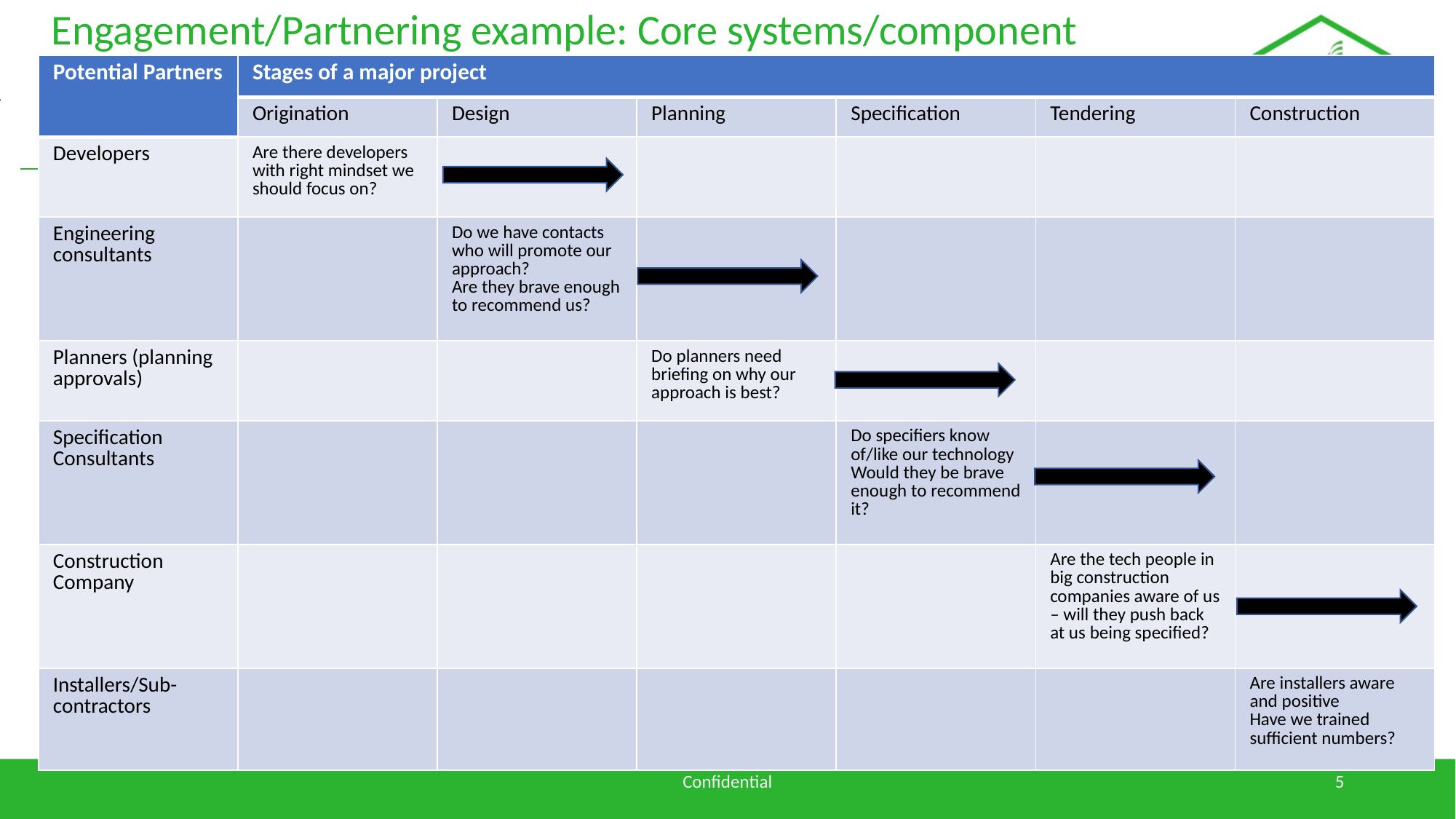

# Engagement/Partnering example: Core systems/component
| Potential Partners | Stages of a major project |  |  |  |  |  |
| --- | --- | --- | --- | --- | --- | --- |
|  | Origination | Design | Planning | Specification | Tendering | Construction |
| Developers | Are there developers with right mindset we should focus on? |  |  |  |  |  |
| Engineering consultants |  | Do we have contacts who will promote our approach? Are they brave enough to recommend us? |  |  |  |  |
| Planners (planning approvals) |  |  | Do planners need briefing on why our approach is best? |  |  |  |
| Specification Consultants |  |  |  | Do specifiers know of/like our technology Would they be brave enough to recommend it? |  |  |
| Construction Company |  |  |  |  | Are the tech people in big construction companies aware of us – will they push back at us being specified? |  |
| Installers/Sub-contractors |  |  |  |  |  | Are installers aware and positive Have we trained sufficient numbers? |

Confidential
5